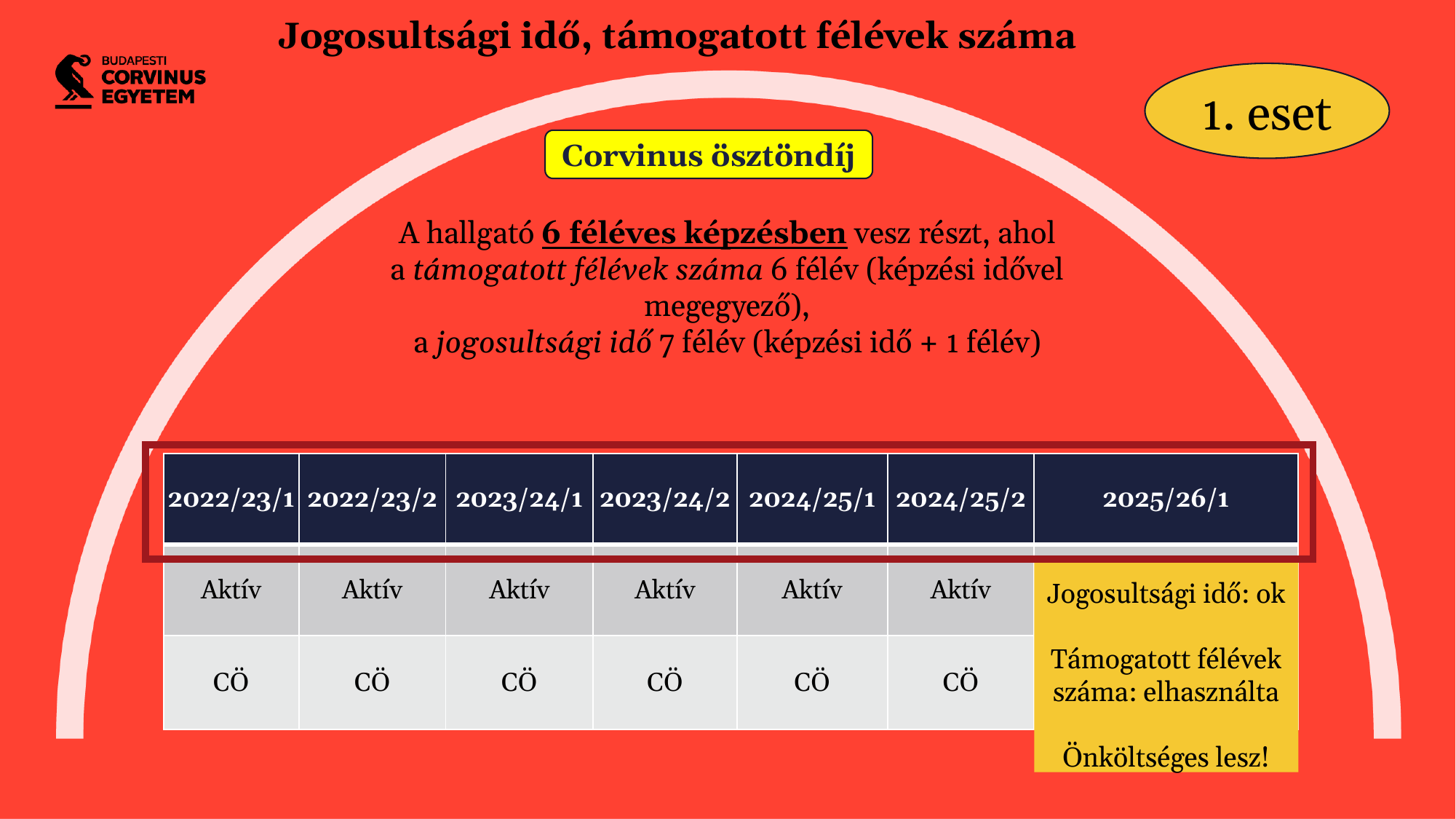

Jogosultsági idő, támogatott félévek száma
1. eset
Corvinus ösztöndíj

A hallgató 6 féléves képzésben vesz részt, ahol
a támogatott félévek száma 6 félév (képzési idővel megegyező),
a jogosultsági idő 7 félév (képzési idő + 1 félév)

| 2022/23/1 | 2022/23/2 | 2023/24/1 | 2023/24/2 | 2024/25/1 | 2024/25/2 | 2025/26/1 |
| --- | --- | --- | --- | --- | --- | --- |
| Aktív | Aktív | Aktív | Aktív | Aktív | Aktív |  |
| CÖ | CÖ | CÖ | CÖ | CÖ | CÖ |  |

Jogosultsági idő: ok

Támogatott félévek száma: elhasználta

Önköltséges lesz!